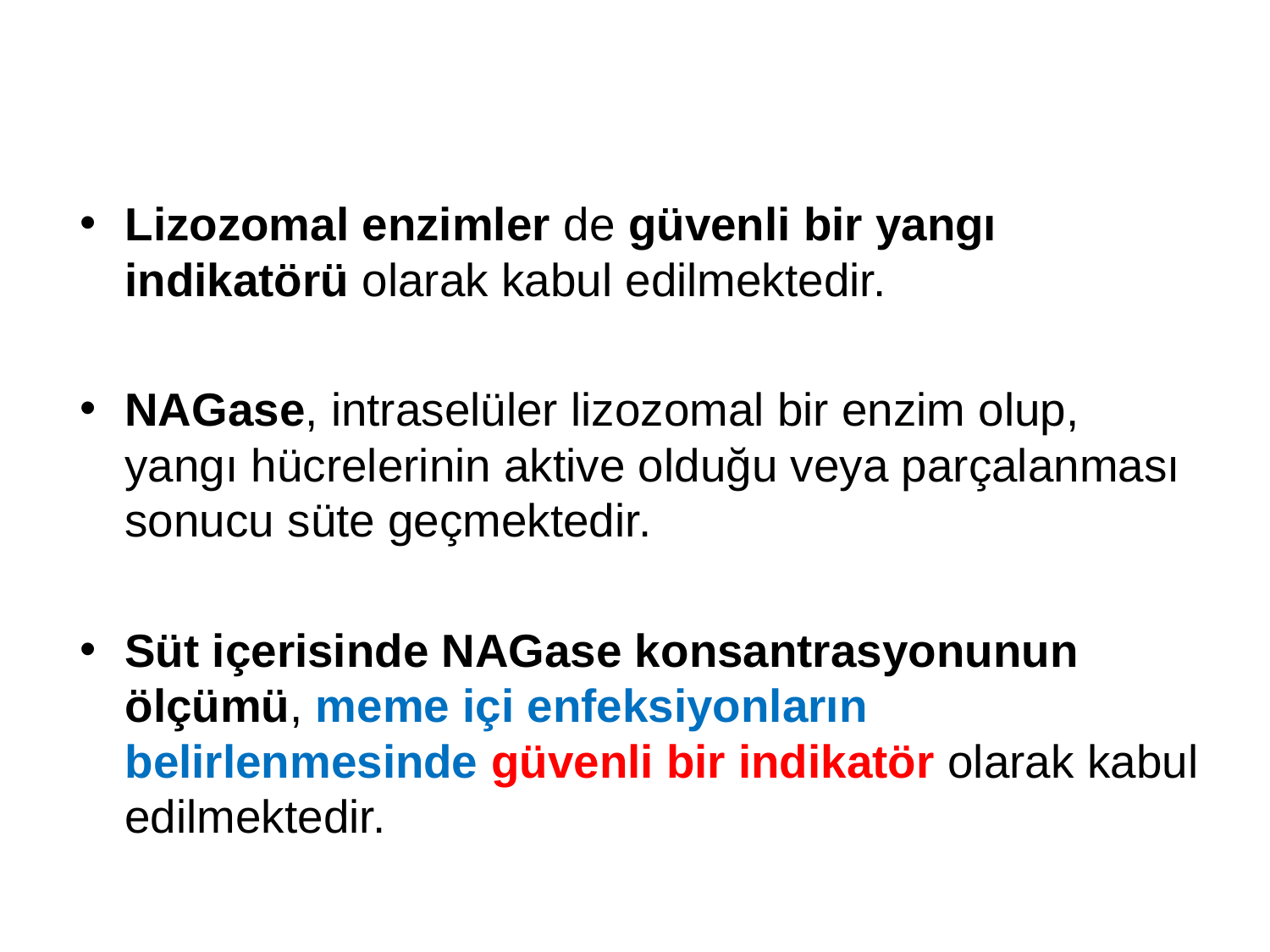

Lizozomal enzimler de güvenli bir yangı indikatörü olarak kabul edilmektedir.

NAGase, intraselüler lizozomal bir enzim olup, yangı hücrelerinin aktive olduğu veya parçalanması sonucu süte geçmektedir.

Süt içerisinde NAGase konsantrasyonunun ölçümü, meme içi enfeksiyonların belirlenmesinde güvenli bir indikatör olarak kabul edilmektedir.